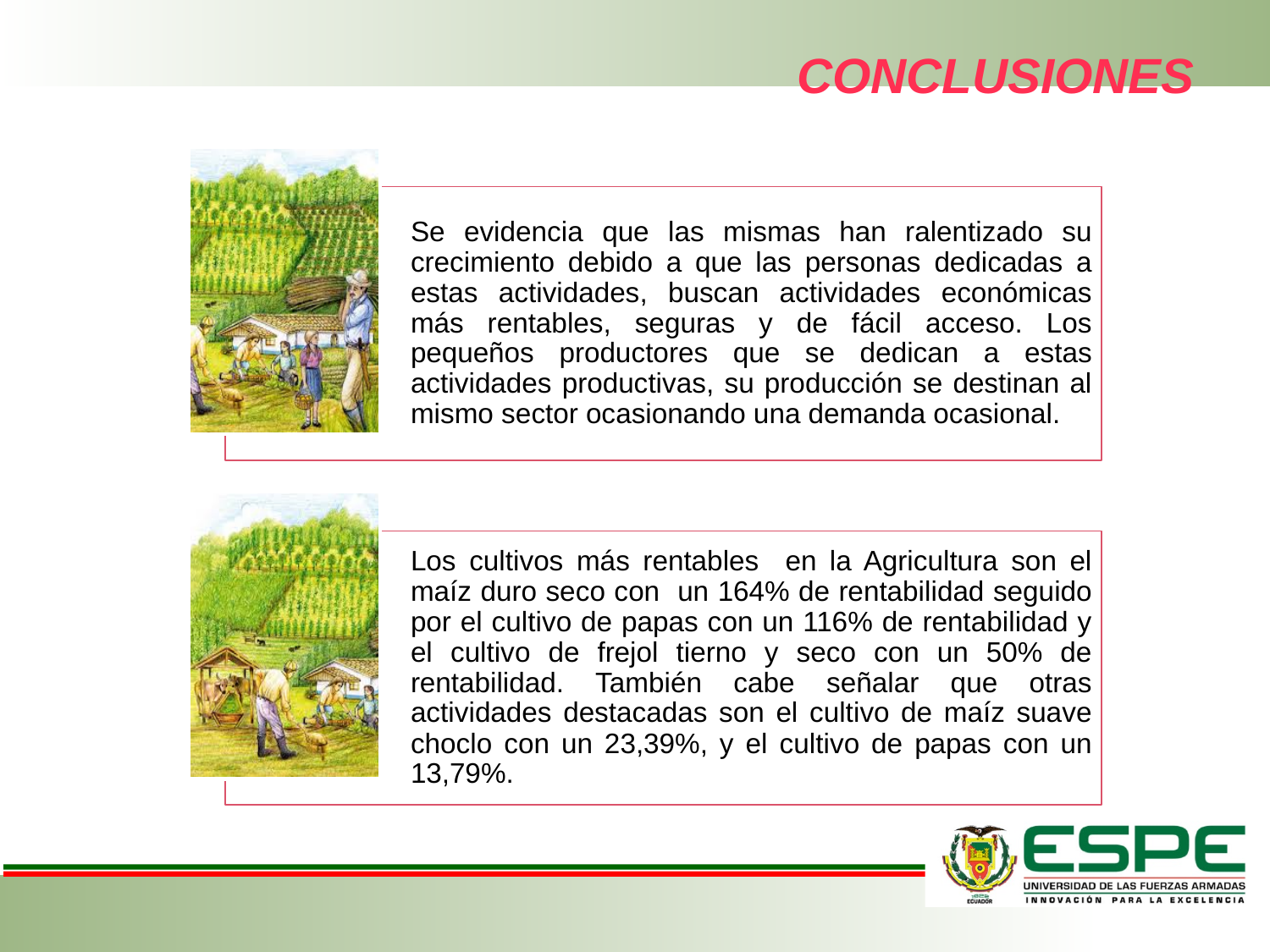

# CONCLUSIONES
Se evidencia que las mismas han ralentizado su crecimiento debido a que las personas dedicadas a estas actividades, buscan actividades económicas más rentables, seguras y de fácil acceso. Los pequeños productores que se dedican a estas actividades productivas, su producción se destinan al mismo sector ocasionando una demanda ocasional.
Los cultivos más rentables  en la Agricultura son el maíz duro seco con  un 164% de rentabilidad seguido por el cultivo de papas con un 116% de rentabilidad y el cultivo de frejol tierno y seco con un 50% de rentabilidad. También cabe señalar que otras actividades destacadas son el cultivo de maíz suave choclo con un 23,39%, y el cultivo de papas con un 13,79%.